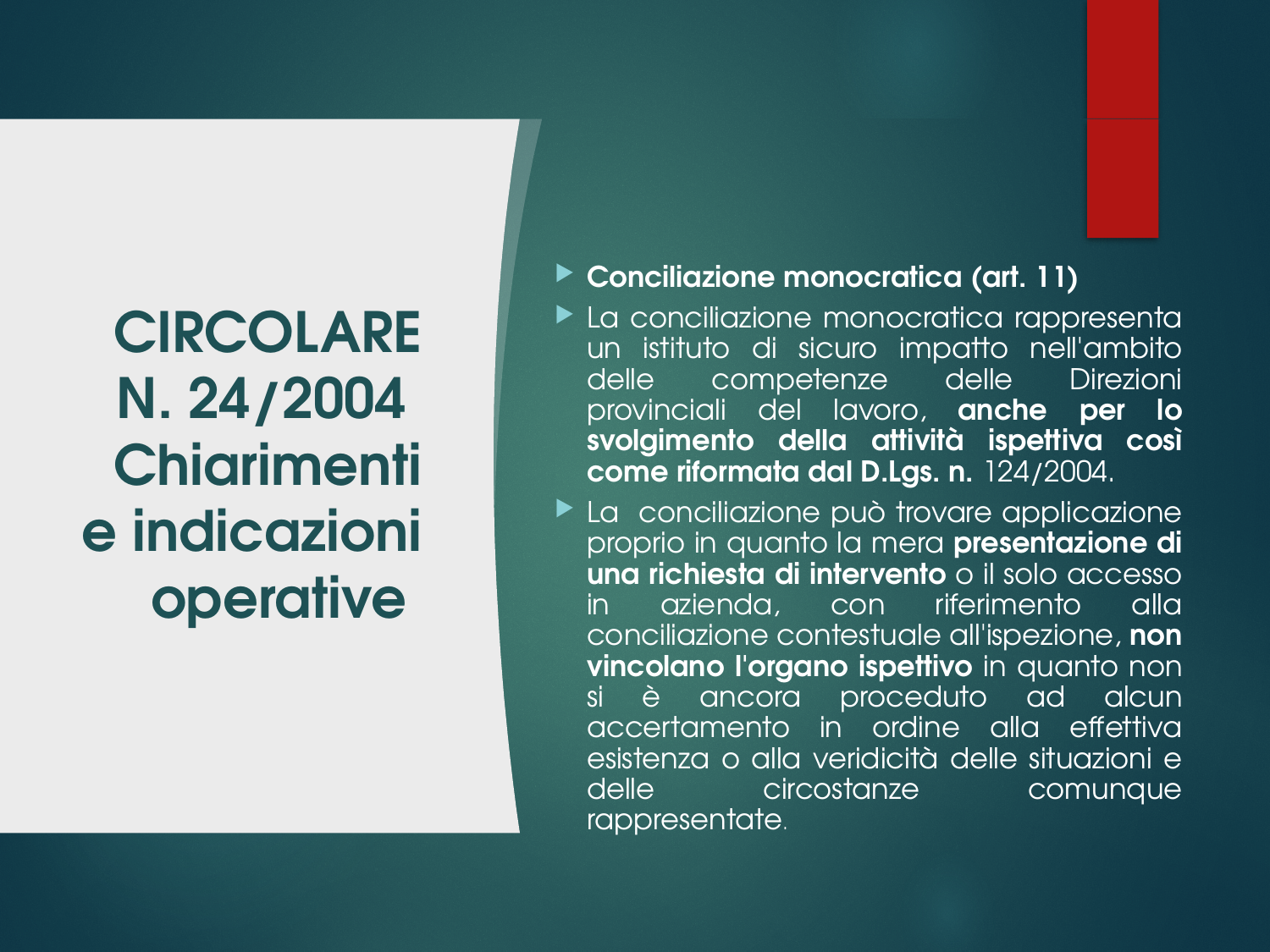

Conciliazione monocratica (art. 11)
La conciliazione monocratica rappresenta un istituto di sicuro impatto nell'ambito delle competenze delle Direzioni provinciali del lavoro, anche per lo svolgimento della attività ispettiva così come riformata dal D.Lgs. n. 124/2004.
La  conciliazione può trovare applicazione proprio in quanto la mera presentazione di una richiesta di intervento o il solo accesso in azienda, con riferimento alla conciliazione contestuale all'ispezione, non vincolano l'organo ispettivo in quanto non si è ancora proceduto ad alcun accertamento in ordine alla effettiva esistenza o alla veridicità delle situazioni e delle circostanze comunque rappresentate.
# CIRCOLARE N. 24/2004 Chiarimenti e indicazioni operative